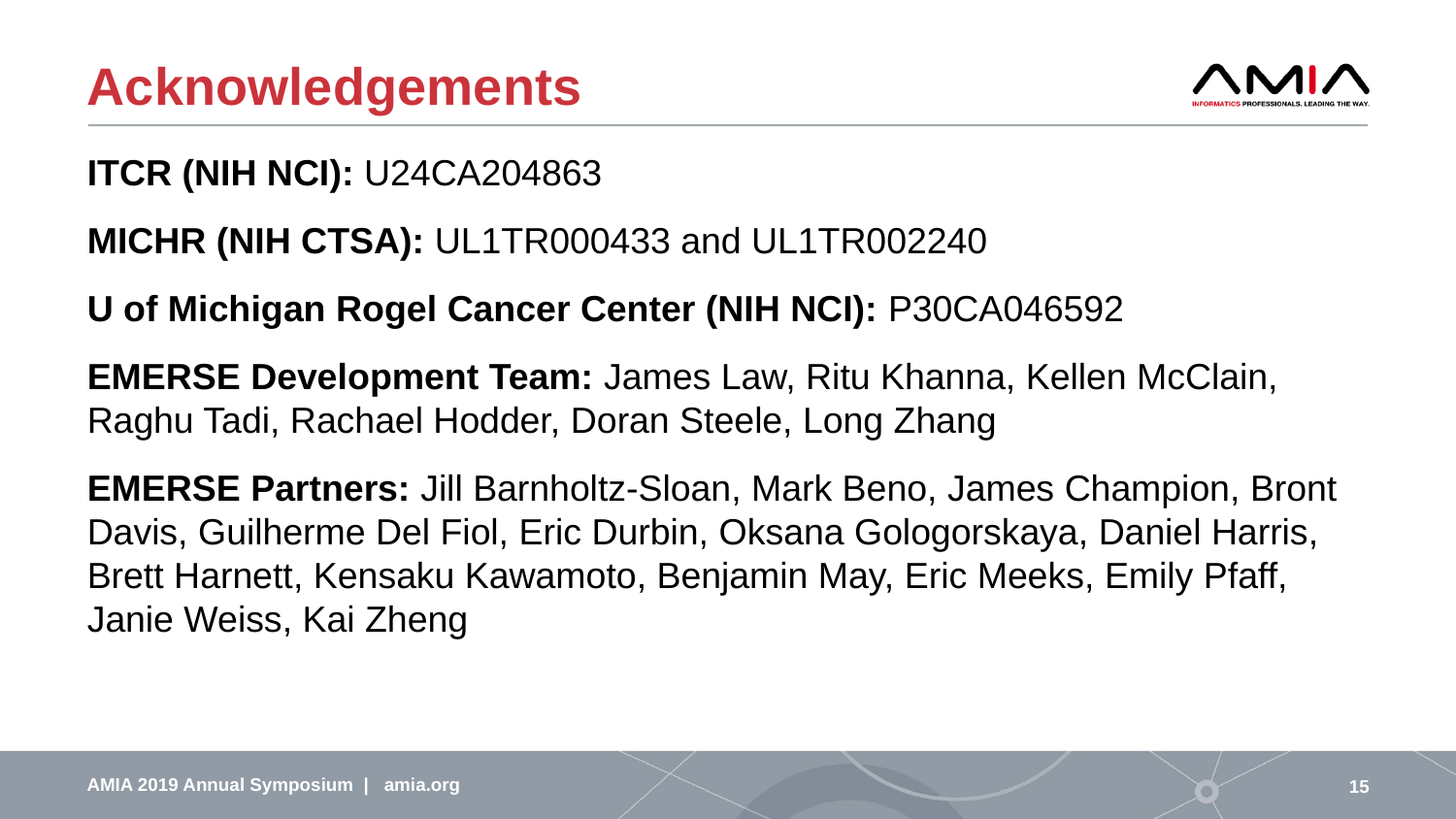

# Acknowledgements
ITCR (NIH NCI): U24CA204863
MICHR (NIH CTSA): UL1TR000433 and UL1TR002240
U of Michigan Rogel Cancer Center (NIH NCI): P30CA046592
EMERSE Development Team: James Law, Ritu Khanna, Kellen McClain, Raghu Tadi, Rachael Hodder, Doran Steele, Long Zhang
EMERSE Partners: Jill Barnholtz-Sloan, Mark Beno, James Champion, Bront Davis, Guilherme Del Fiol, Eric Durbin, Oksana Gologorskaya, Daniel Harris, Brett Harnett, Kensaku Kawamoto, Benjamin May, Eric Meeks, Emily Pfaff, Janie Weiss, Kai Zheng

AMIA 2019 Annual Symposium  |   amia.org
15